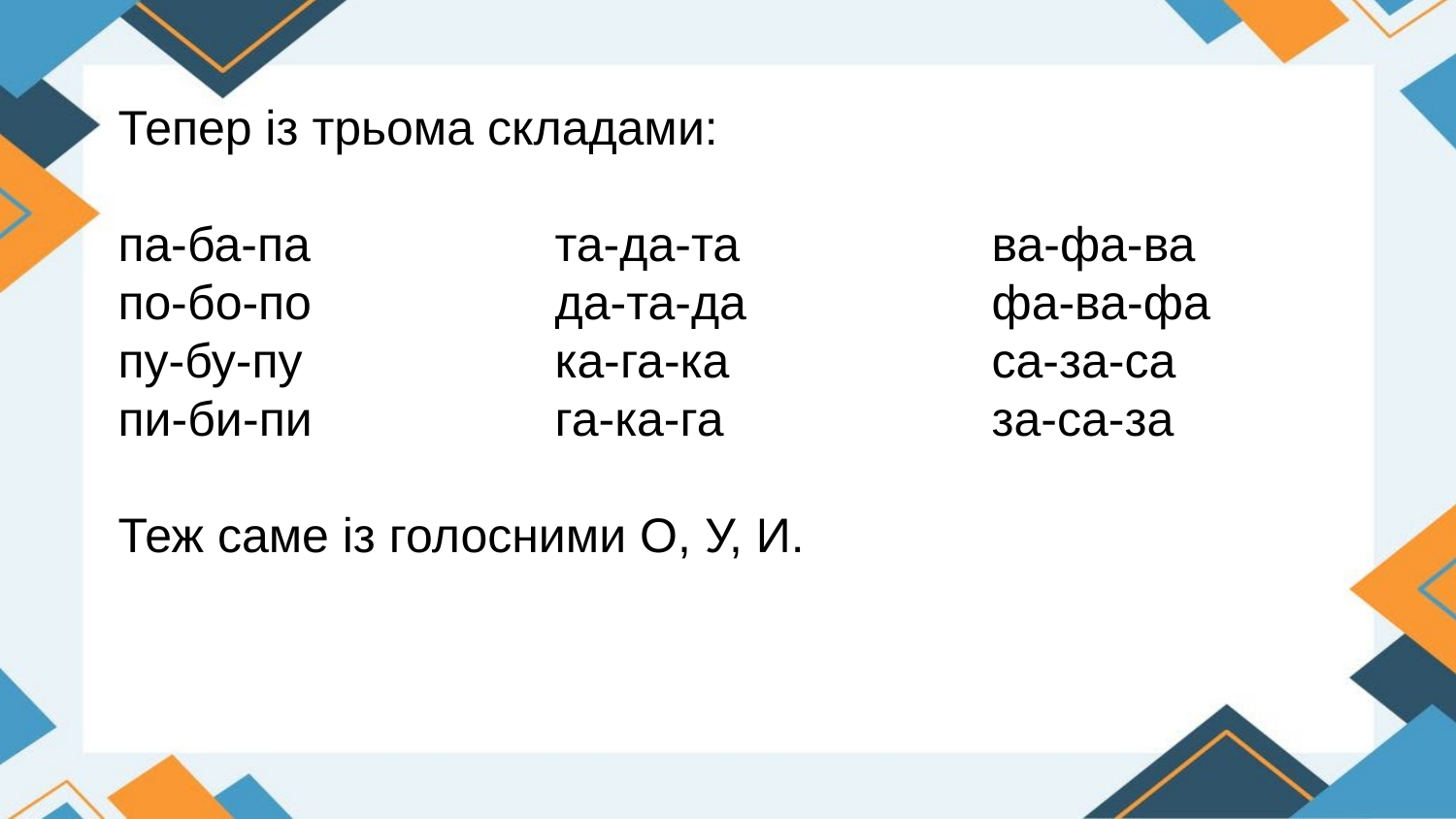

Тепер із трьома складами:

па-ба-па 		та-да-та 		ва-фа-ва
по-бо-по 		да-та-да 		фа-ва-фа
пу-бу-пу 		ка-га-ка 		са-за-са
пи-би-пи 		га-ка-га 		за-са-за

Теж саме із голосними О, У, И.